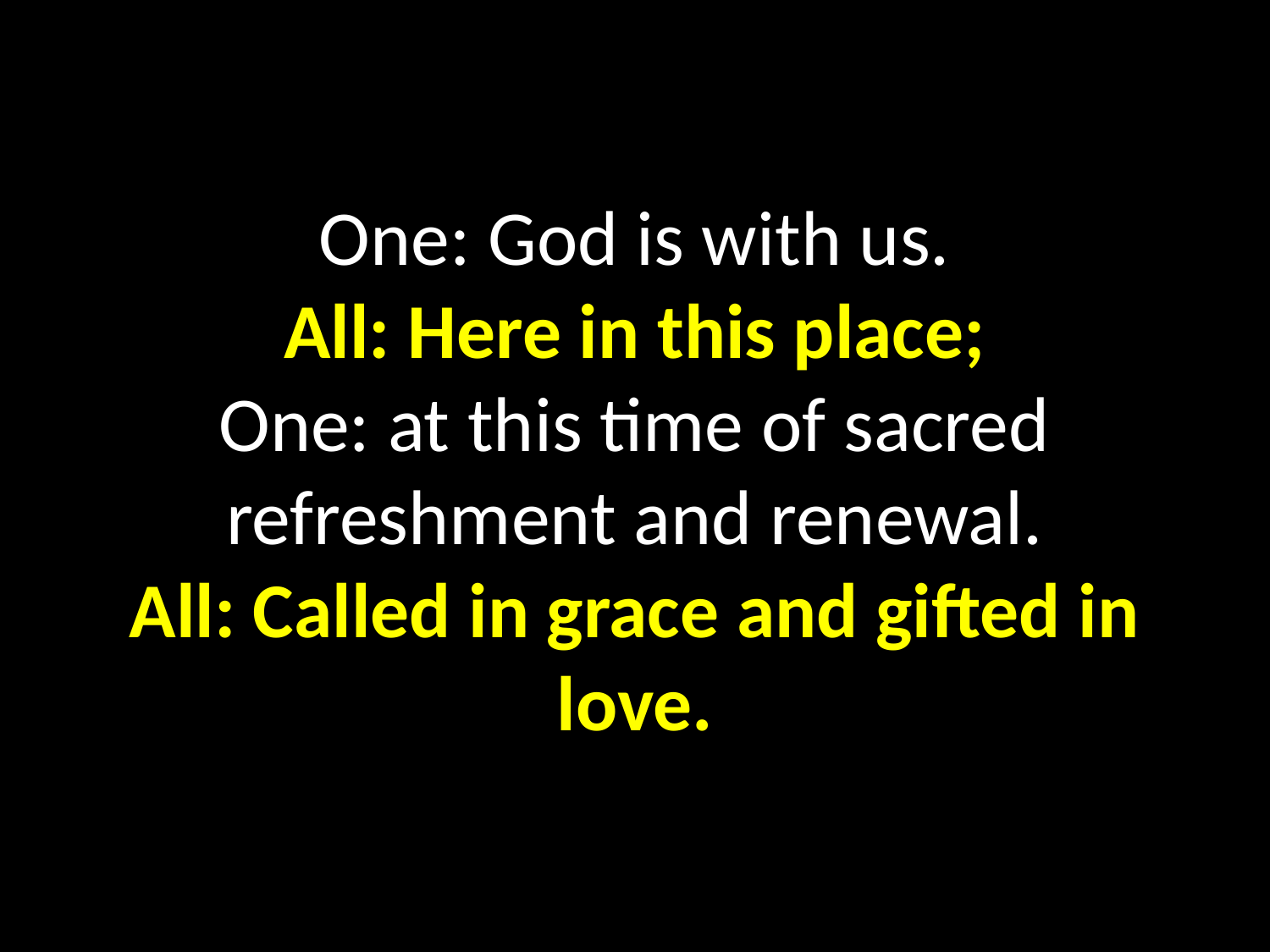

# One: God is with us. All: Here in this place; One: at this time of sacred refreshment and renewal. All: Called in grace and gifted in love.